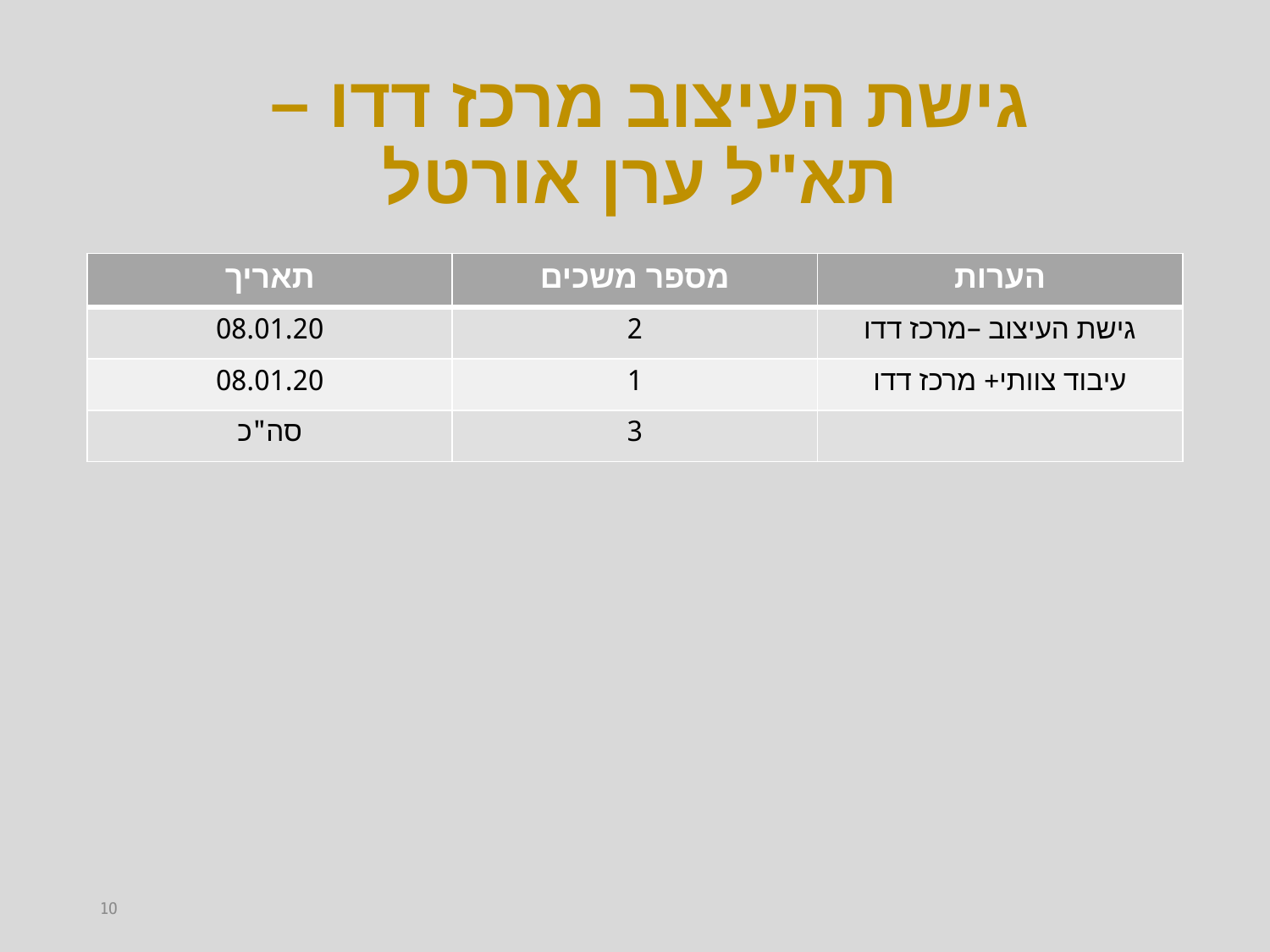

# גישת העיצוב מרכז דדו – תא"ל ערן אורטל
| תאריך | מספר משכים | הערות |
| --- | --- | --- |
| 08.01.20 | 2 | גישת העיצוב –מרכז דדו |
| 08.01.20 | 1 | עיבוד צוותי+ מרכז דדו |
| סה"כ | 3 |  |
10